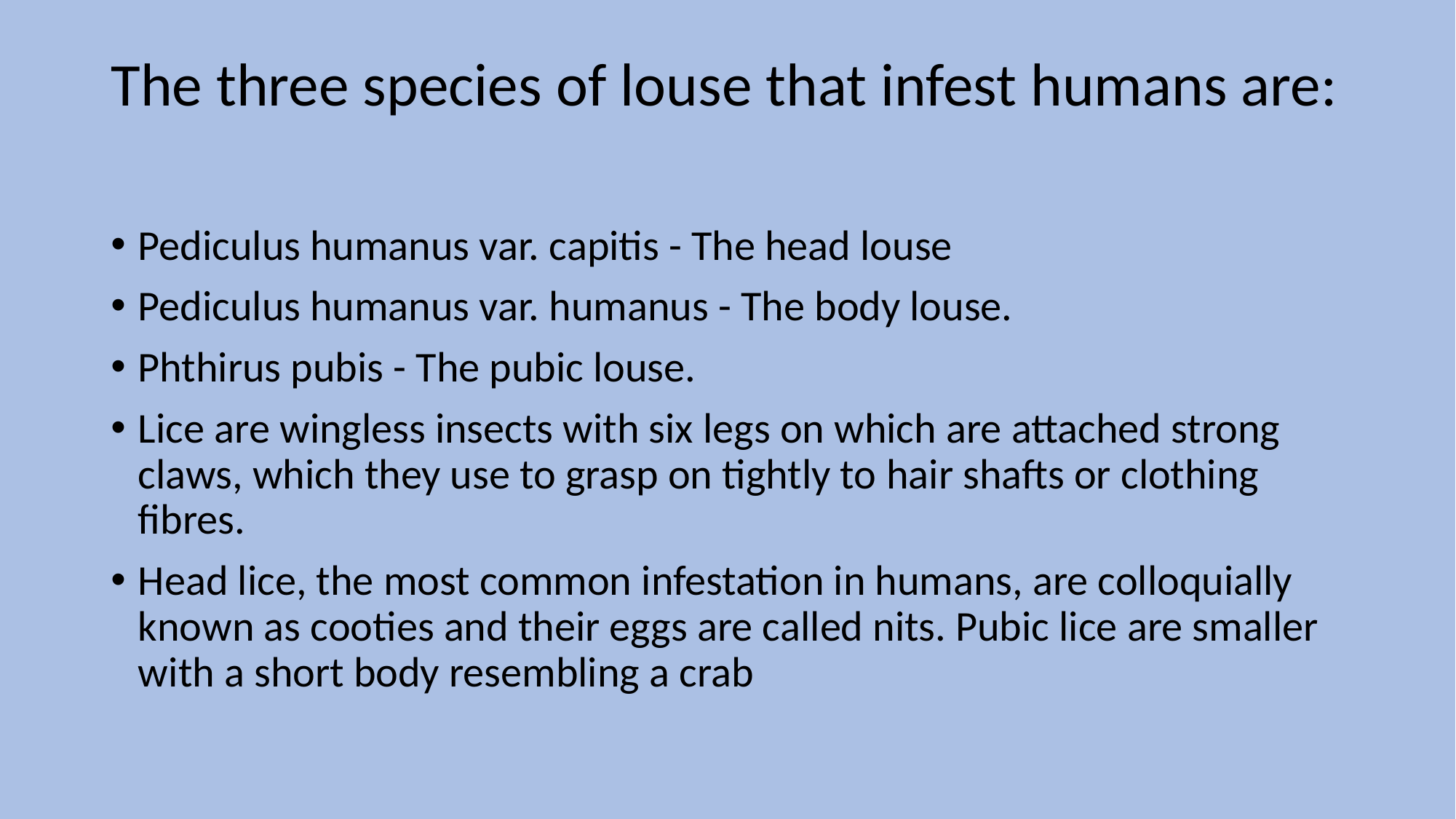

# The three species of louse that infest humans are:
Pediculus humanus var. capitis - The head louse
Pediculus humanus var. humanus - The body louse.
Phthirus pubis - The pubic louse.
Lice are wingless insects with six legs on which are attached strong claws, which they use to grasp on tightly to hair shafts or clothing fibres.
Head lice, the most common infestation in humans, are colloquially known as cooties and their eggs are called nits. Pubic lice are smaller with a short body resembling a crab